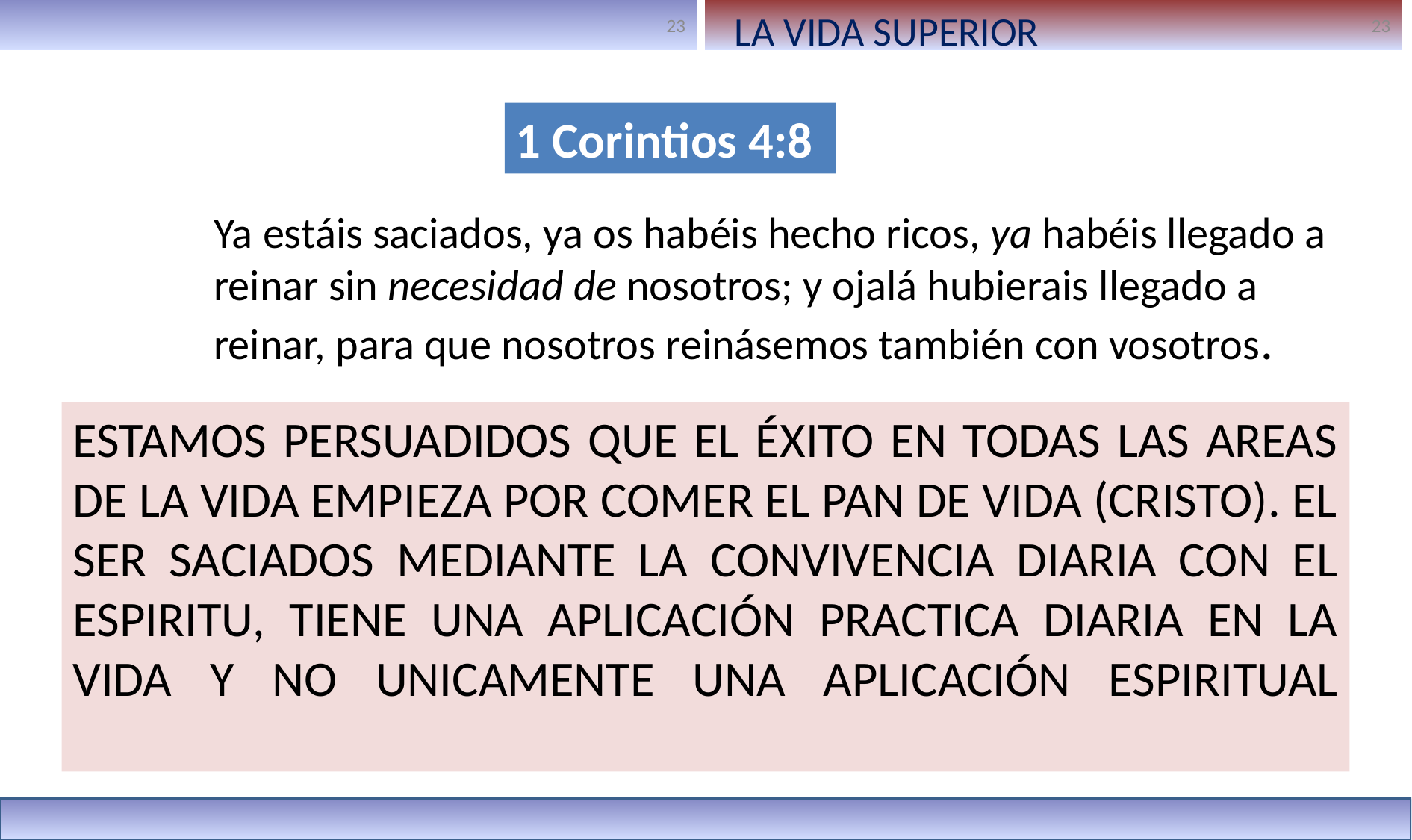

LA VIDA SUPERIOR
1 Corintios 4:8
Ya estáis saciados, ya os habéis hecho ricos, ya habéis llegado a reinar sin necesidad de nosotros; y ojalá hubierais llegado a reinar, para que nosotros reinásemos también con vosotros.
ESTAMOS PERSUADIDOS QUE EL ÉXITO EN TODAS LAS AREAS DE LA VIDA EMPIEZA POR COMER EL PAN DE VIDA (CRISTO). EL SER SACIADOS MEDIANTE LA CONVIVENCIA DIARIA CON EL ESPIRITU, TIENE UNA APLICACIÓN PRACTICA DIARIA EN LA VIDA Y NO UNICAMENTE UNA APLICACIÓN ESPIRITUAL